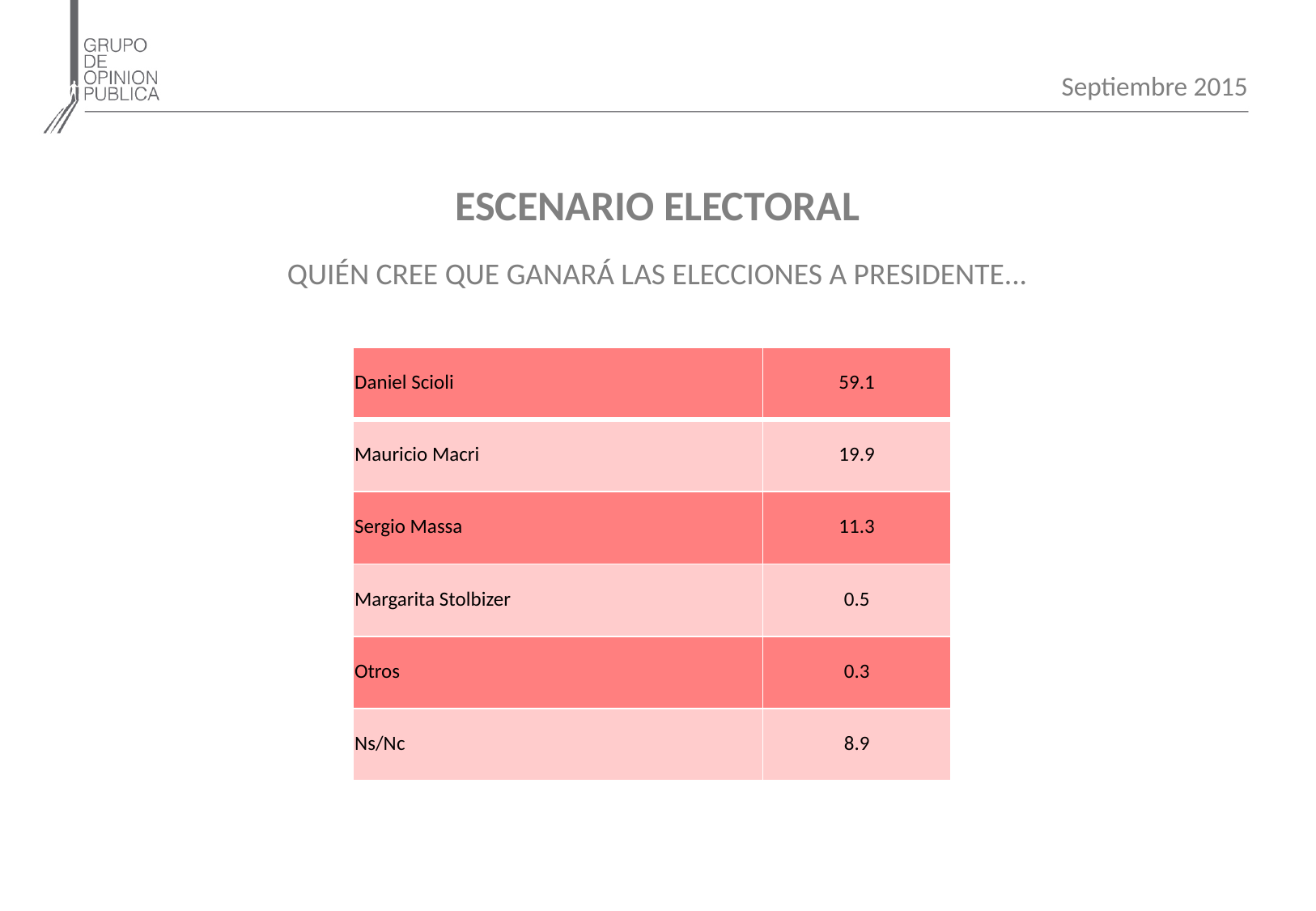

Septiembre 2015
ESCENARIO ELECTORAL
QUIÉN CREE QUE GANARÁ LAS ELECCIONES A PRESIDENTE...

| Daniel Scioli | 59.1 |
| --- | --- |
| Mauricio Macri | 19.9 |
| Sergio Massa | 11.3 |
| Margarita Stolbizer | 0.5 |
| Otros | 0.3 |
| Ns/Nc | 8.9 |